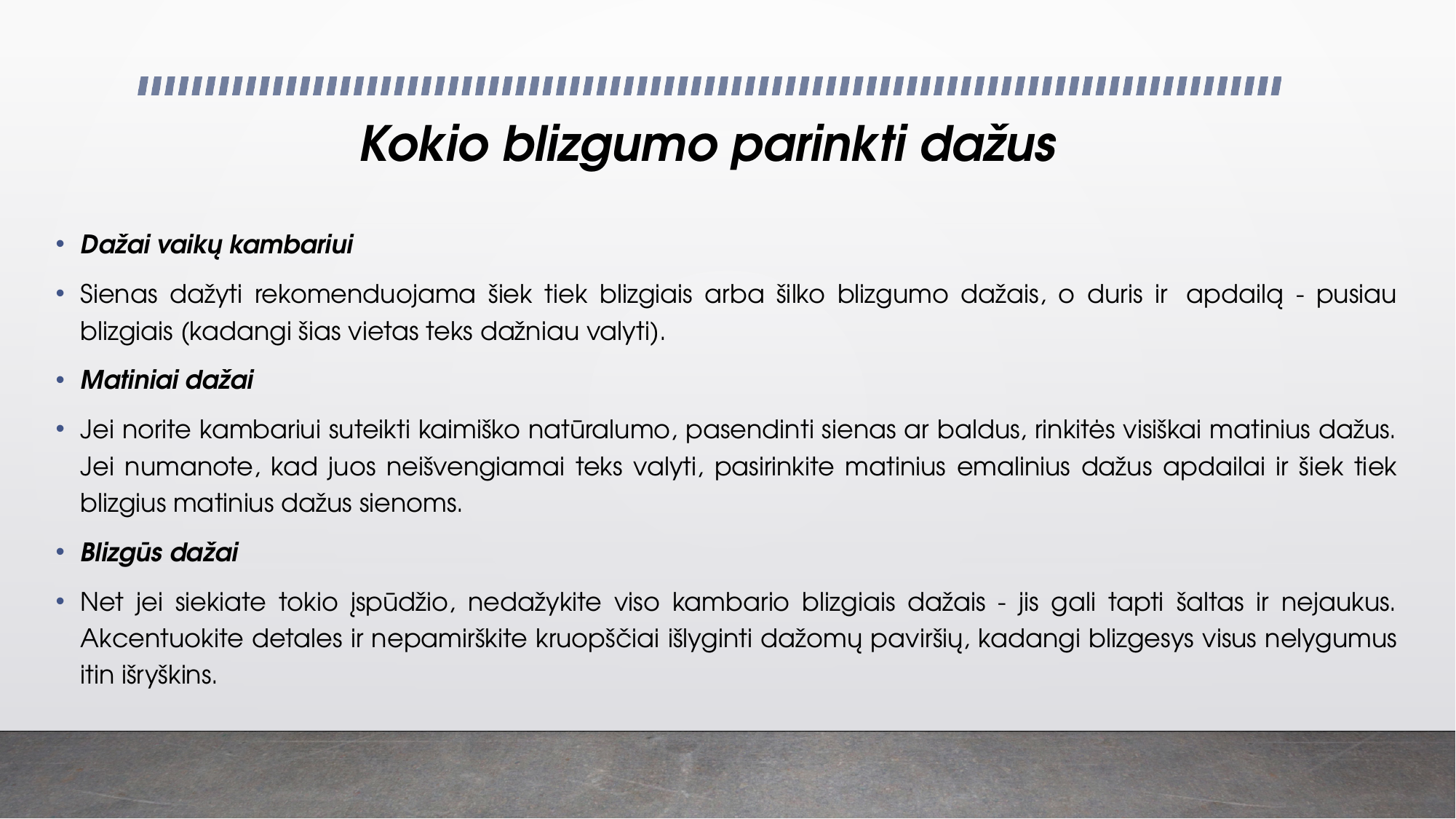

# Kokio blizgumo parinkti dažus
Dažai vaikų kambariui
Sienas dažyti rekomenduojama šiek tiek blizgiais arba šilko blizgumo dažais, o duris ir  apdailą - pusiau blizgiais (kadangi šias vietas teks dažniau valyti).
Matiniai dažai
Jei norite kambariui suteikti kaimiško natūralumo, pasendinti sienas ar baldus, rinkitės visiškai matinius dažus. Jei numanote, kad juos neišvengiamai teks valyti, pasirinkite matinius emalinius dažus apdailai ir šiek tiek blizgius matinius dažus sienoms.
Blizgūs dažai
Net jei siekiate tokio įspūdžio, nedažykite viso kambario blizgiais dažais - jis gali tapti šaltas ir nejaukus. Akcentuokite detales ir nepamirškite kruopščiai išlyginti dažomų paviršių, kadangi blizgesys visus nelygumus itin išryškins.